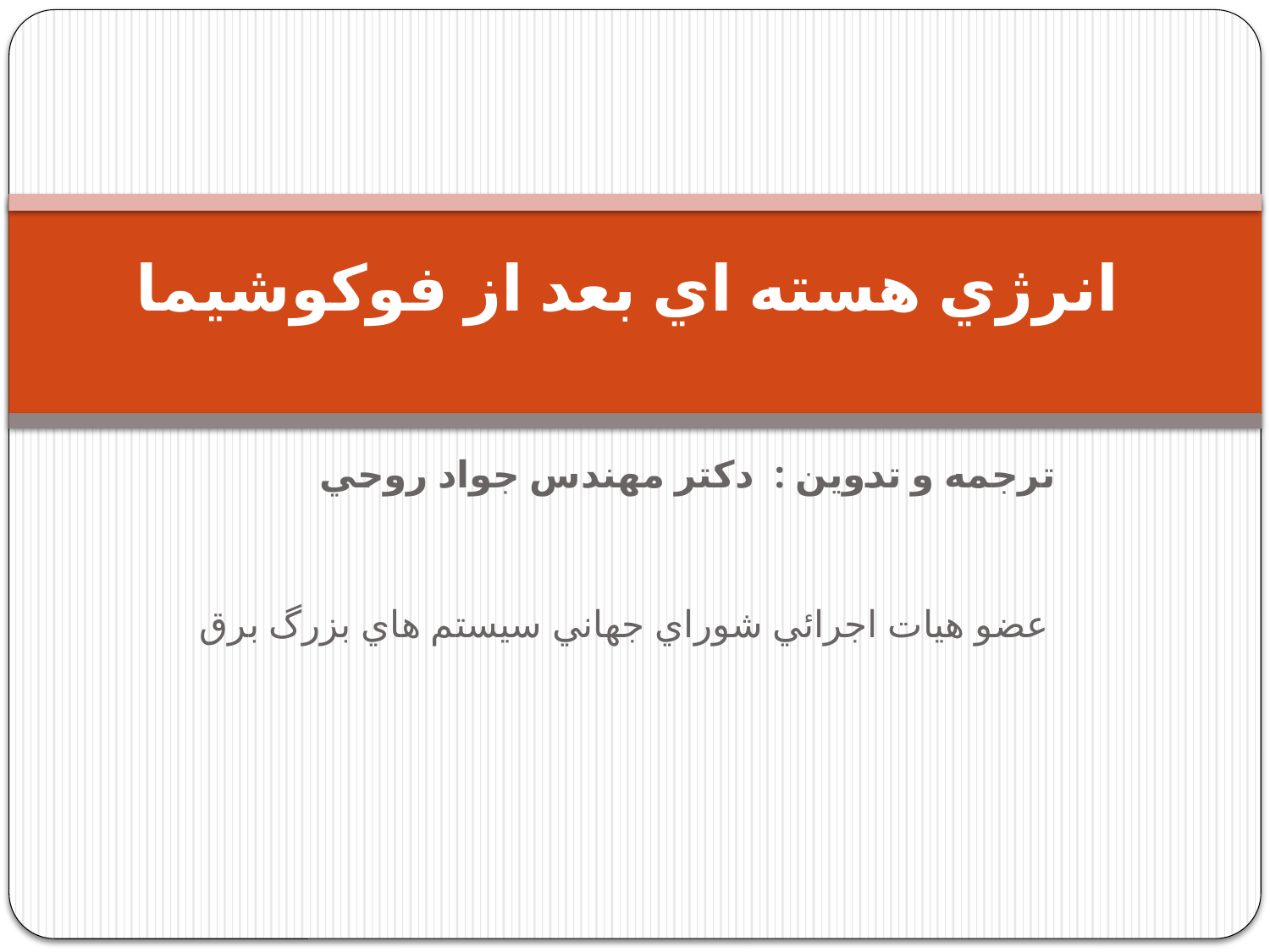

# انرژي هسته اي بعد از فوكوشيما
ترجمه و تدوين :  دكتر مهندس جواد روحي

عضو هيات اجرائي شوراي جهاني سيستم هاي بزرگ برق